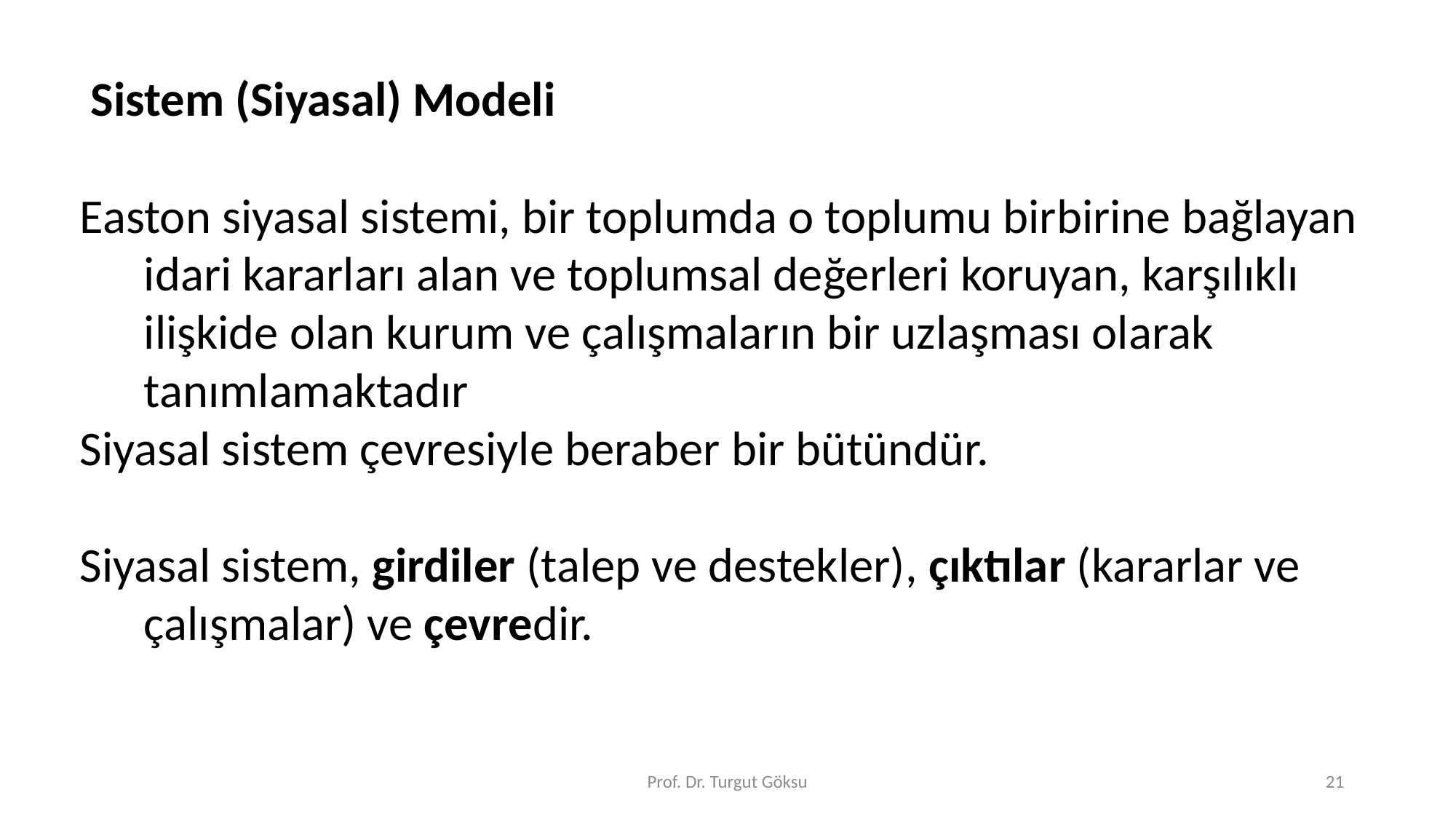

Sistem (Siyasal) Modeli

Easton siyasal sistemi, bir toplumda o toplumu birbirine bağlayan idari kararları alan ve toplumsal değerleri koruyan, karşılıklı ilişkide olan kurum ve çalışmaların bir uzlaşması olarak tanımlamaktadır
Siyasal sistem çevresiyle beraber bir bütündür.

Siyasal sistem, girdiler (talep ve destekler), çıktılar (kararlar ve çalışmalar) ve çevredir.
Prof. Dr. Turgut Göksu
21